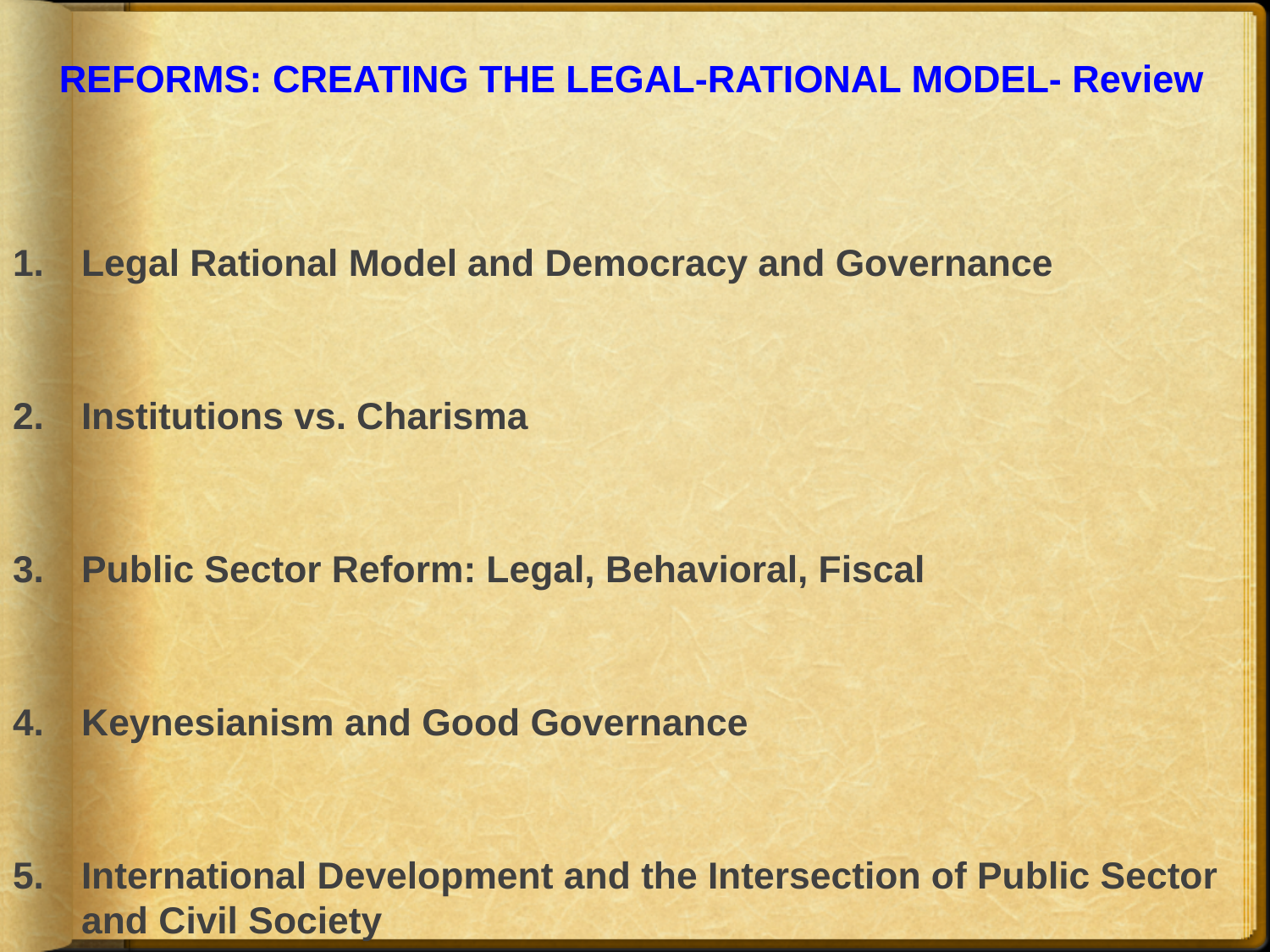

# REFORMS: CREATING THE LEGAL-RATIONAL MODEL- Review

Legal Rational Model and Democracy and Governance

Institutions vs. Charisma

Public Sector Reform: Legal, Behavioral, Fiscal

Keynesianism and Good Governance

International Development and the Intersection of Public Sector and Civil Society